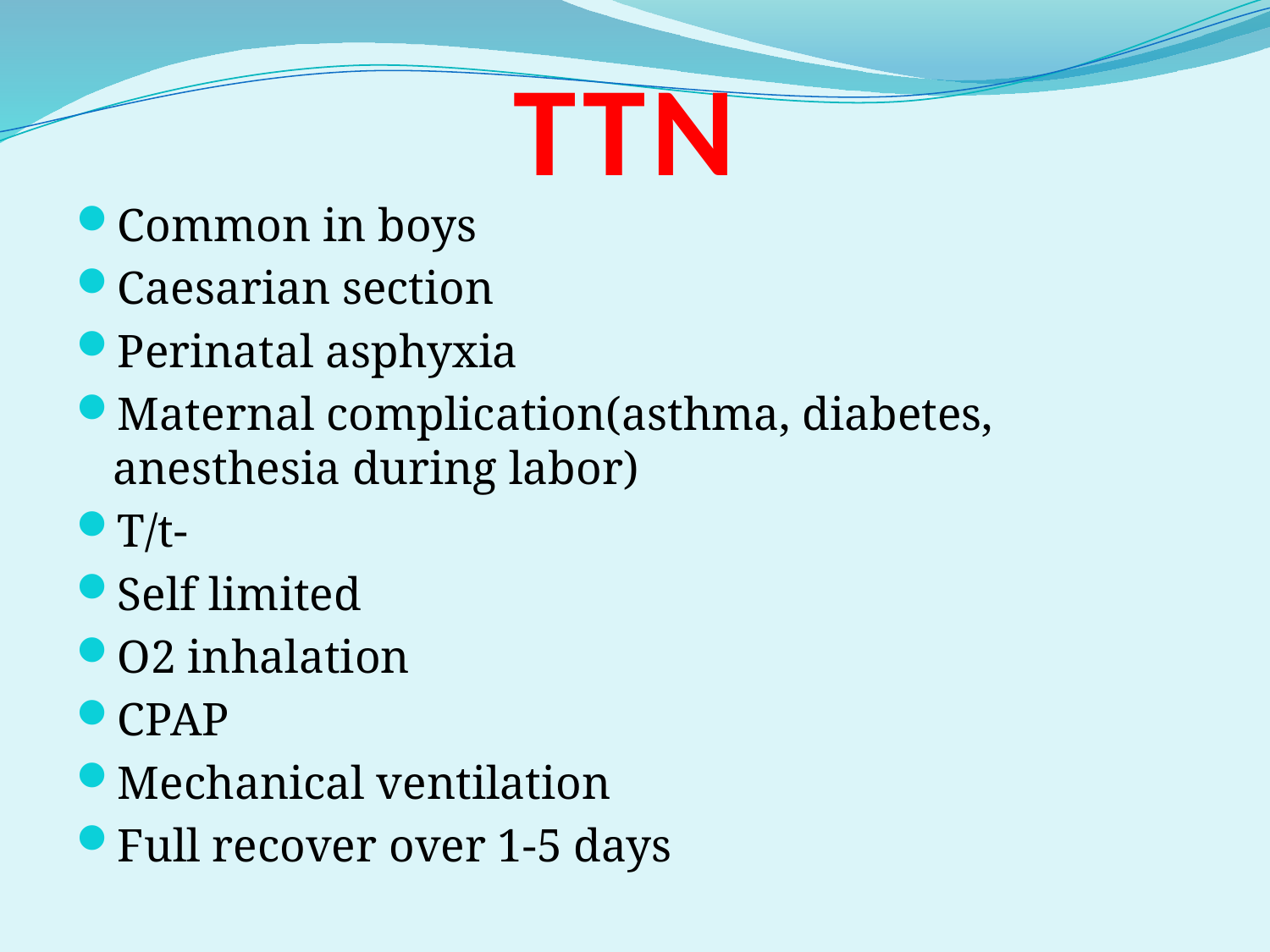

# TTN
Common in boys
Caesarian section
Perinatal asphyxia
Maternal complication(asthma, diabetes, anesthesia during labor)
T/t-
Self limited
O2 inhalation
CPAP
Mechanical ventilation
Full recover over 1-5 days